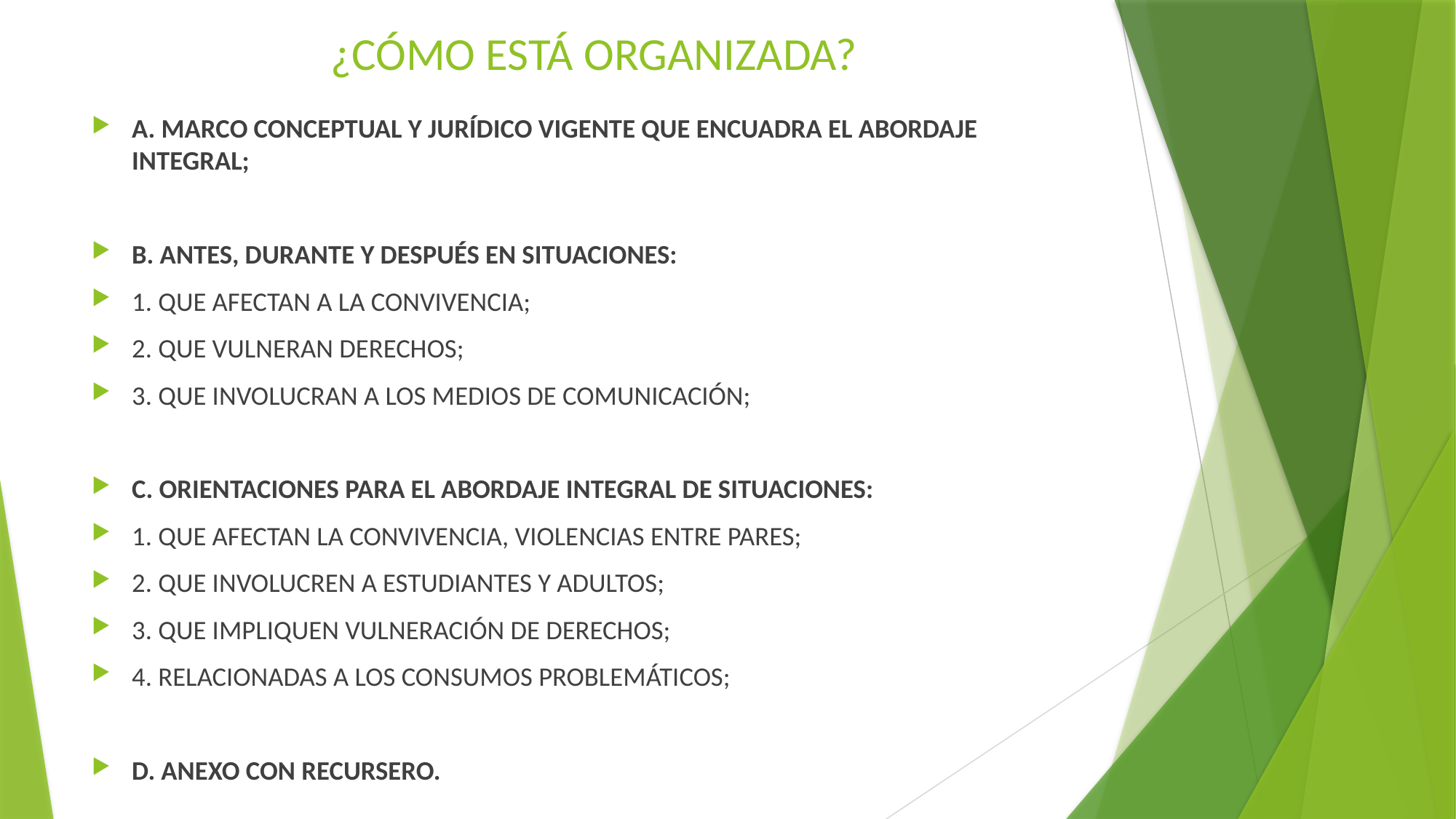

# ¿CÓMO ESTÁ ORGANIZADA?
A. MARCO CONCEPTUAL Y JURÍDICO VIGENTE QUE ENCUADRA EL ABORDAJE INTEGRAL;

B. ANTES, DURANTE Y DESPUÉS EN SITUACIONES:
1. QUE AFECTAN A LA CONVIVENCIA;
2. QUE VULNERAN DERECHOS;
3. QUE INVOLUCRAN A LOS MEDIOS DE COMUNICACIÓN;

C. ORIENTACIONES PARA EL ABORDAJE INTEGRAL DE SITUACIONES:
1. QUE AFECTAN LA CONVIVENCIA, VIOLENCIAS ENTRE PARES;
2. QUE INVOLUCREN A ESTUDIANTES Y ADULTOS;
3. QUE IMPLIQUEN VULNERACIÓN DE DERECHOS;
4. RELACIONADAS A LOS CONSUMOS PROBLEMÁTICOS;

D. ANEXO CON RECURSERO.